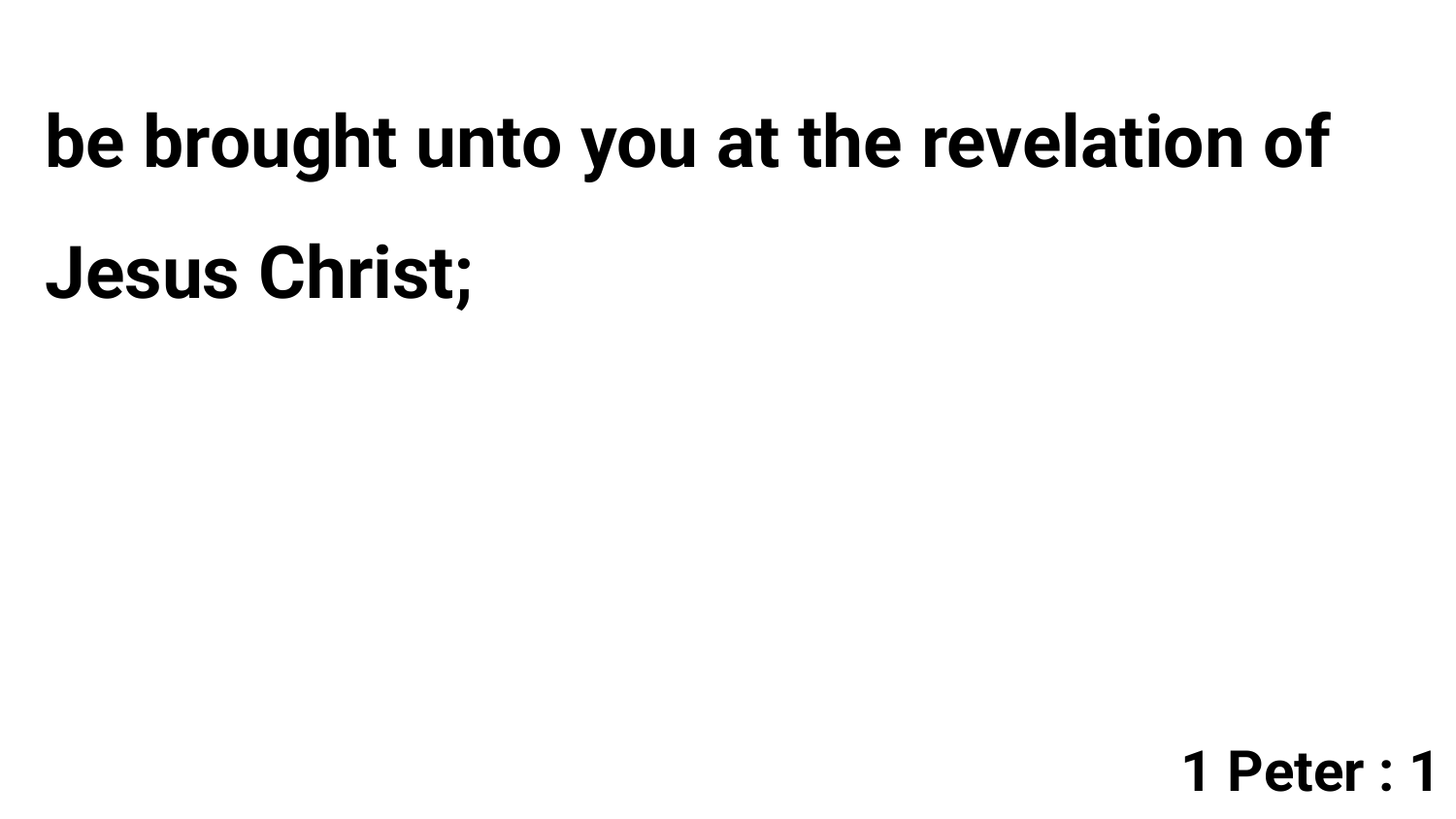

be brought unto you at the revelation of Jesus Christ;
1 Peter : 1